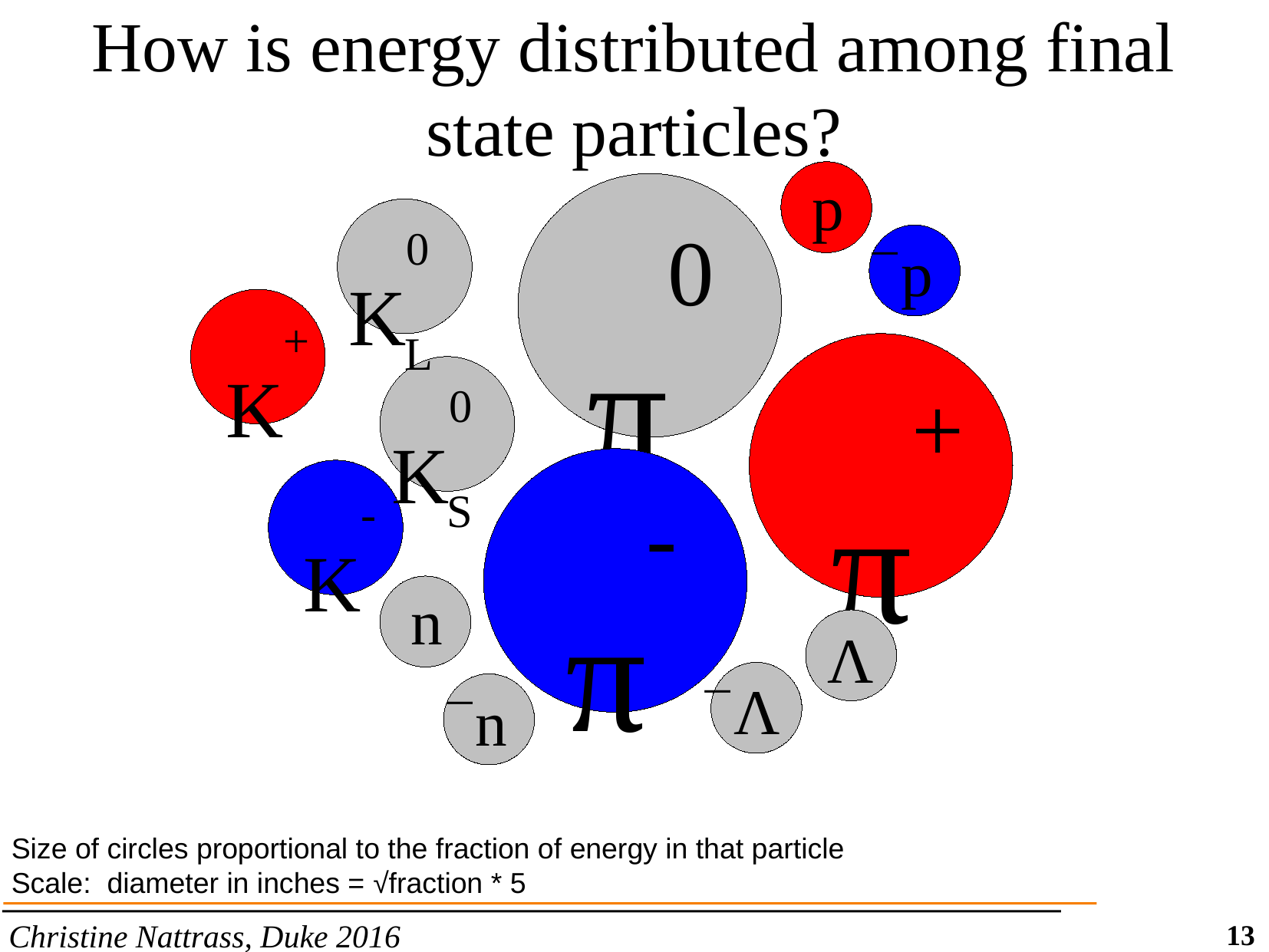

How is energy distributed among final state particles?
p

L
π0
K0

p

K+

S
π+
K0

π-
K-
n

Λ

Λ

n
Size of circles proportional to the fraction of energy in that particle
Scale:  diameter in inches = √fraction * 5